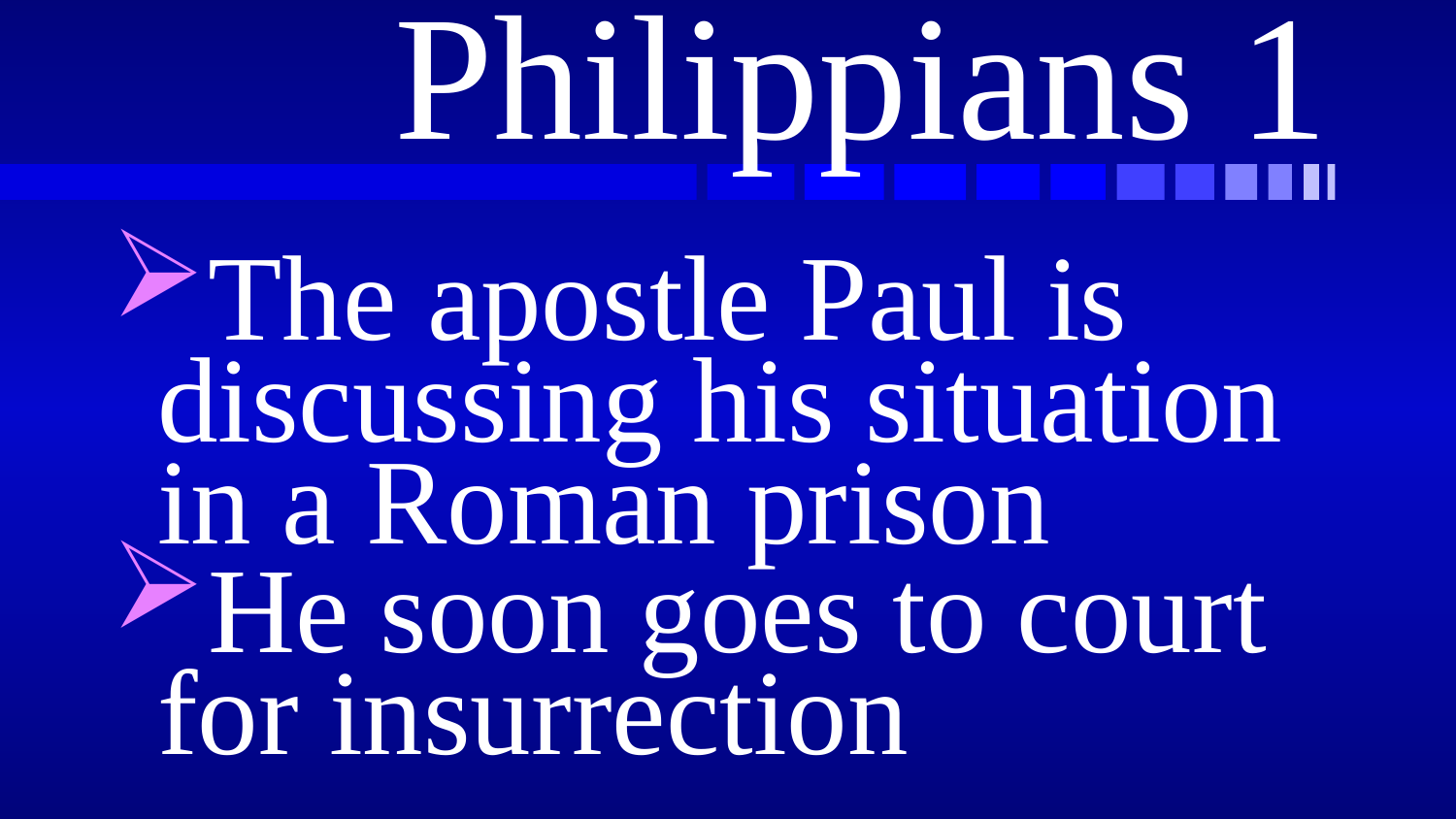

# Philippians 1
The apostle Paul is discussing his situation in a Roman prison
He soon goes to court for insurrection